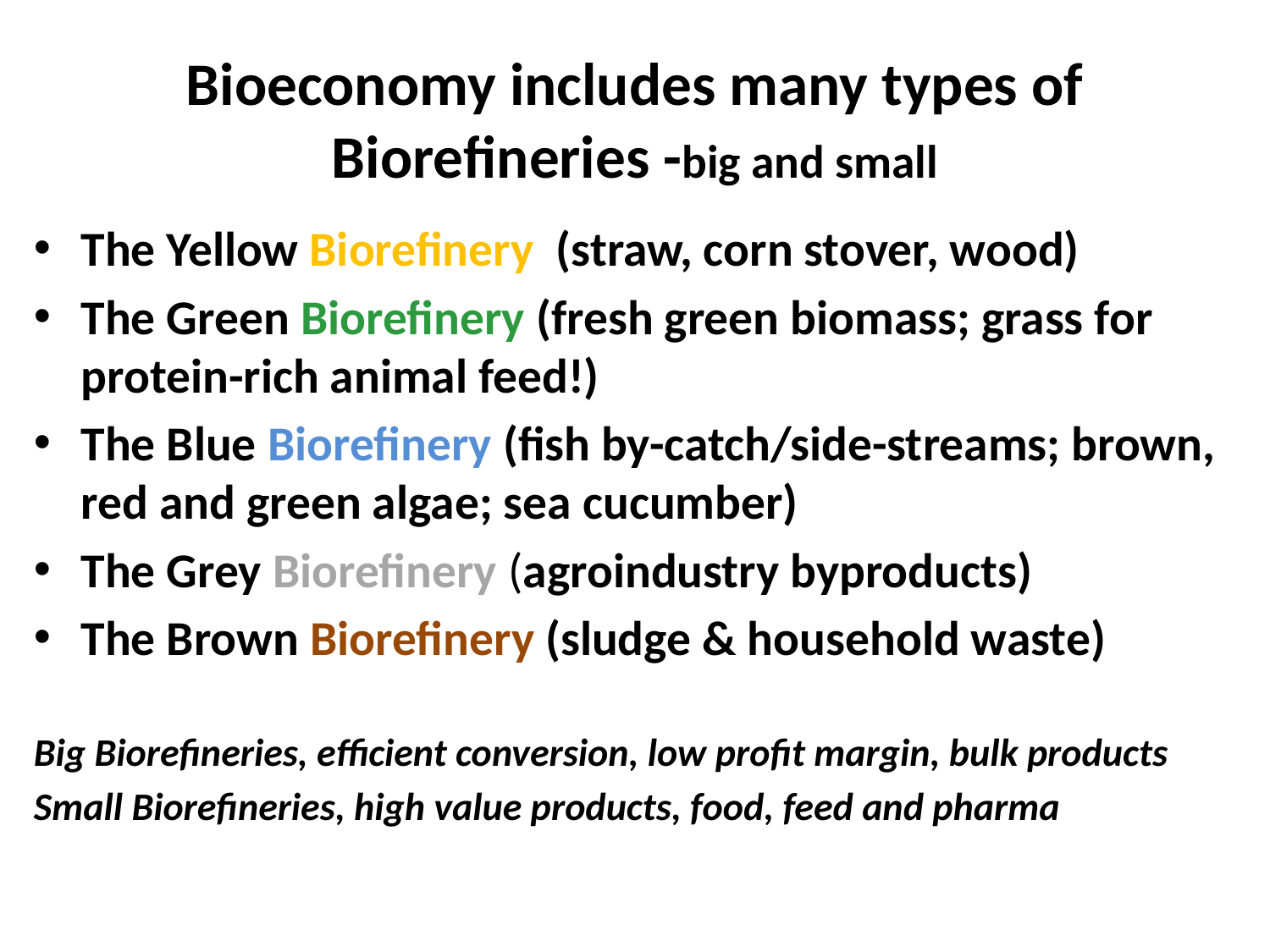

# Bioeconomy includes many types of Biorefineries -big and small
The Yellow Biorefinery  (straw, corn stover, wood)
The Green Biorefinery (fresh green biomass; grass for protein-rich animal feed!)
The Blue Biorefinery (fish by-catch/side-streams; brown, red and green algae; sea cucumber)
The Grey Biorefinery (agroindustry byproducts)
The Brown Biorefinery (sludge & household waste)

Big Biorefineries, efficient conversion, low profit margin, bulk products
Small Biorefineries, high value products, food, feed and pharma